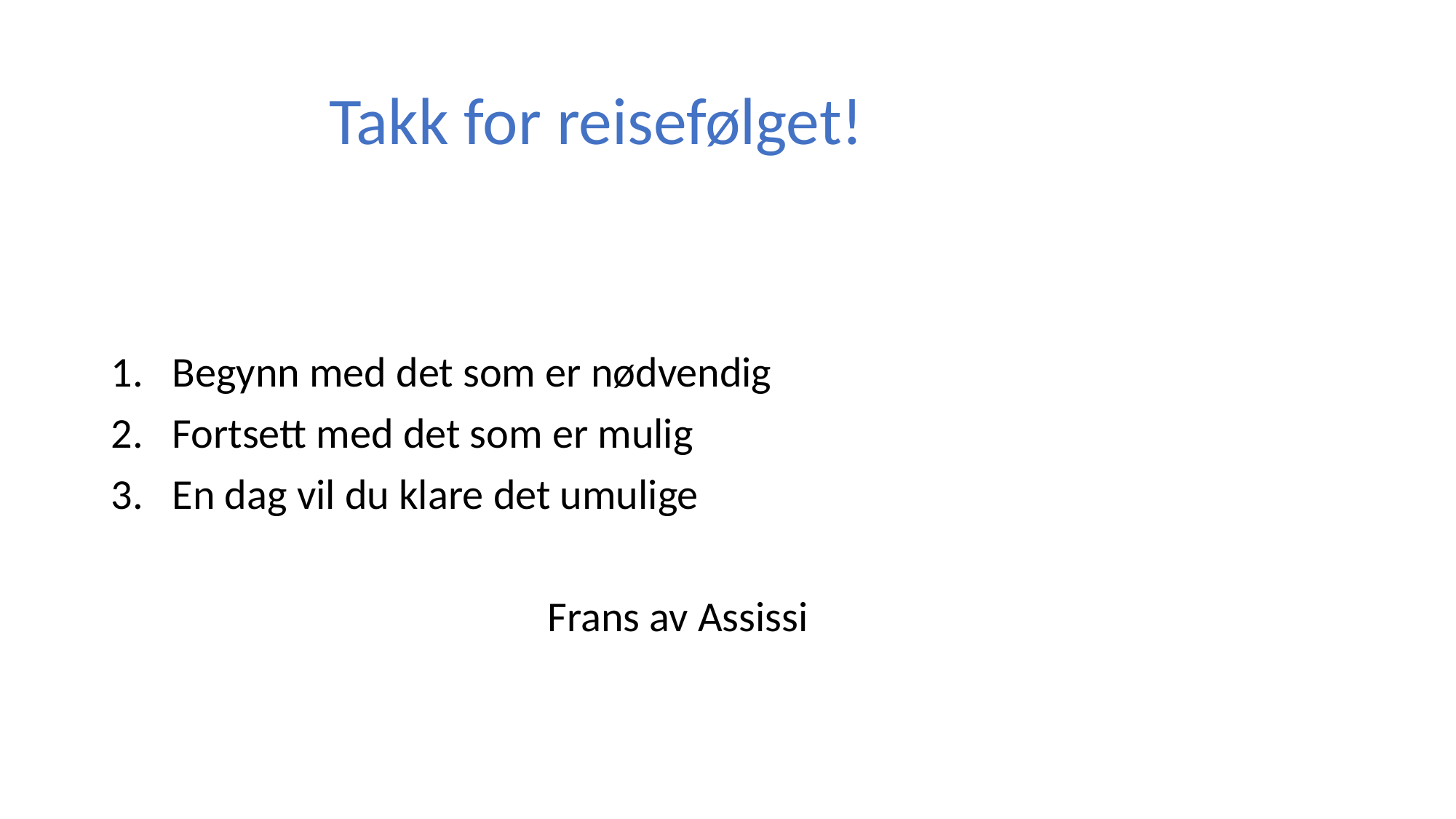

# Takk for reisefølget!

Begynn med det som er nødvendig
Fortsett med det som er mulig
En dag vil du klare det umulige

				Frans av Assissi